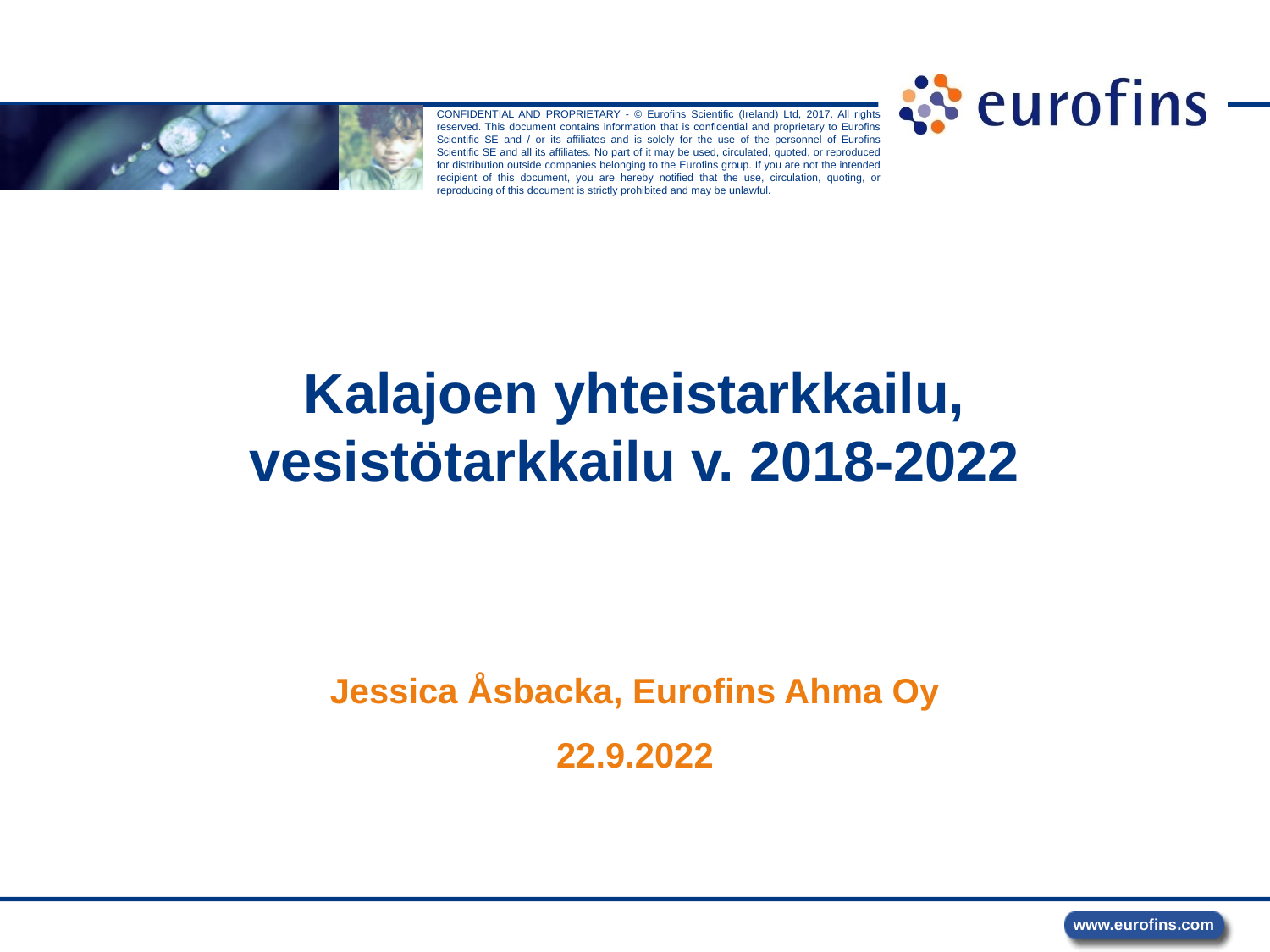

# Kalajoen yhteistarkkailu, vesistötarkkailu v. 2018-2022
Jessica Åsbacka, Eurofins Ahma Oy
22.9.2022